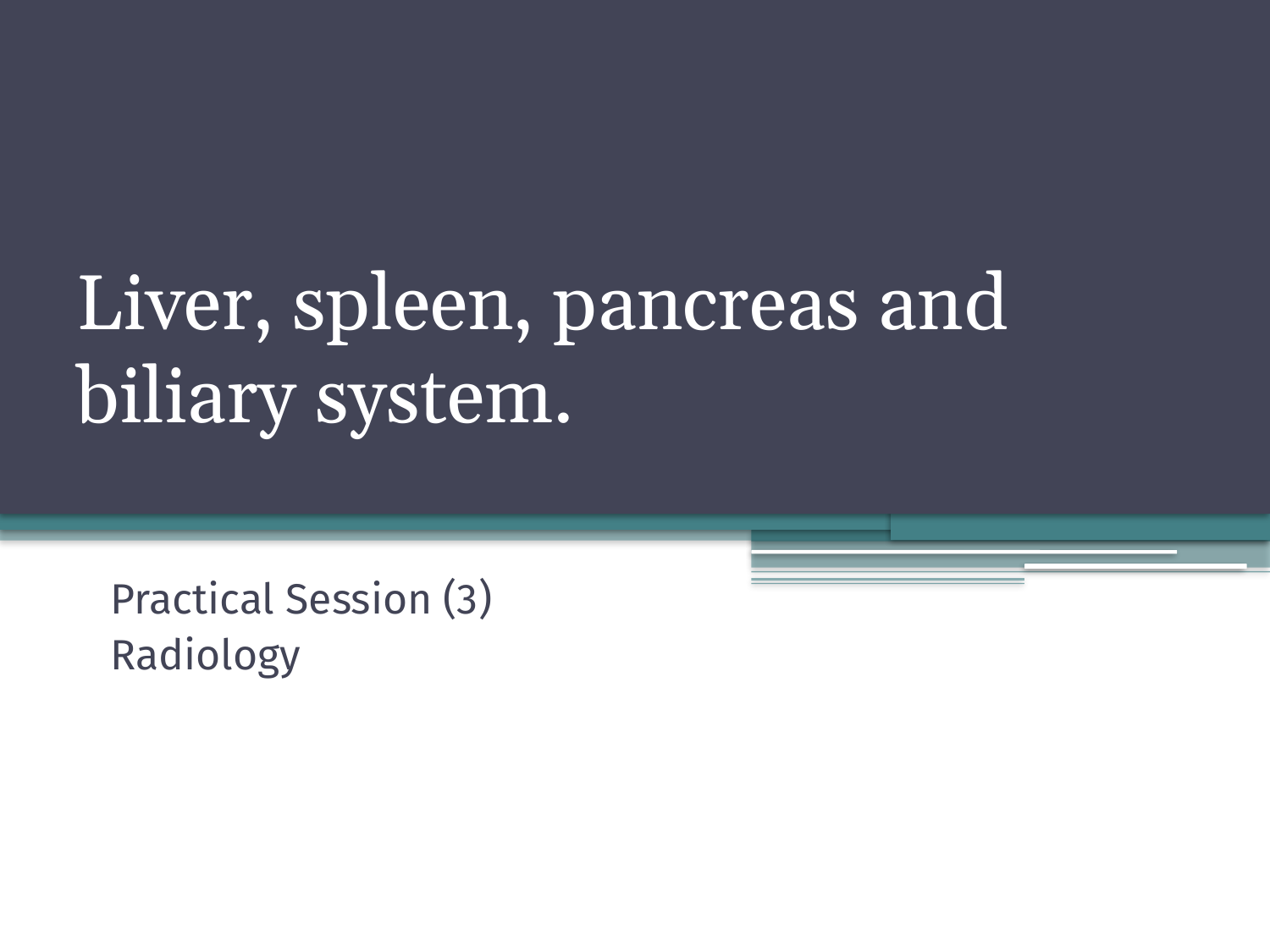

# Liver, spleen, pancreas and biliary system.
Practical Session (3)
Radiology